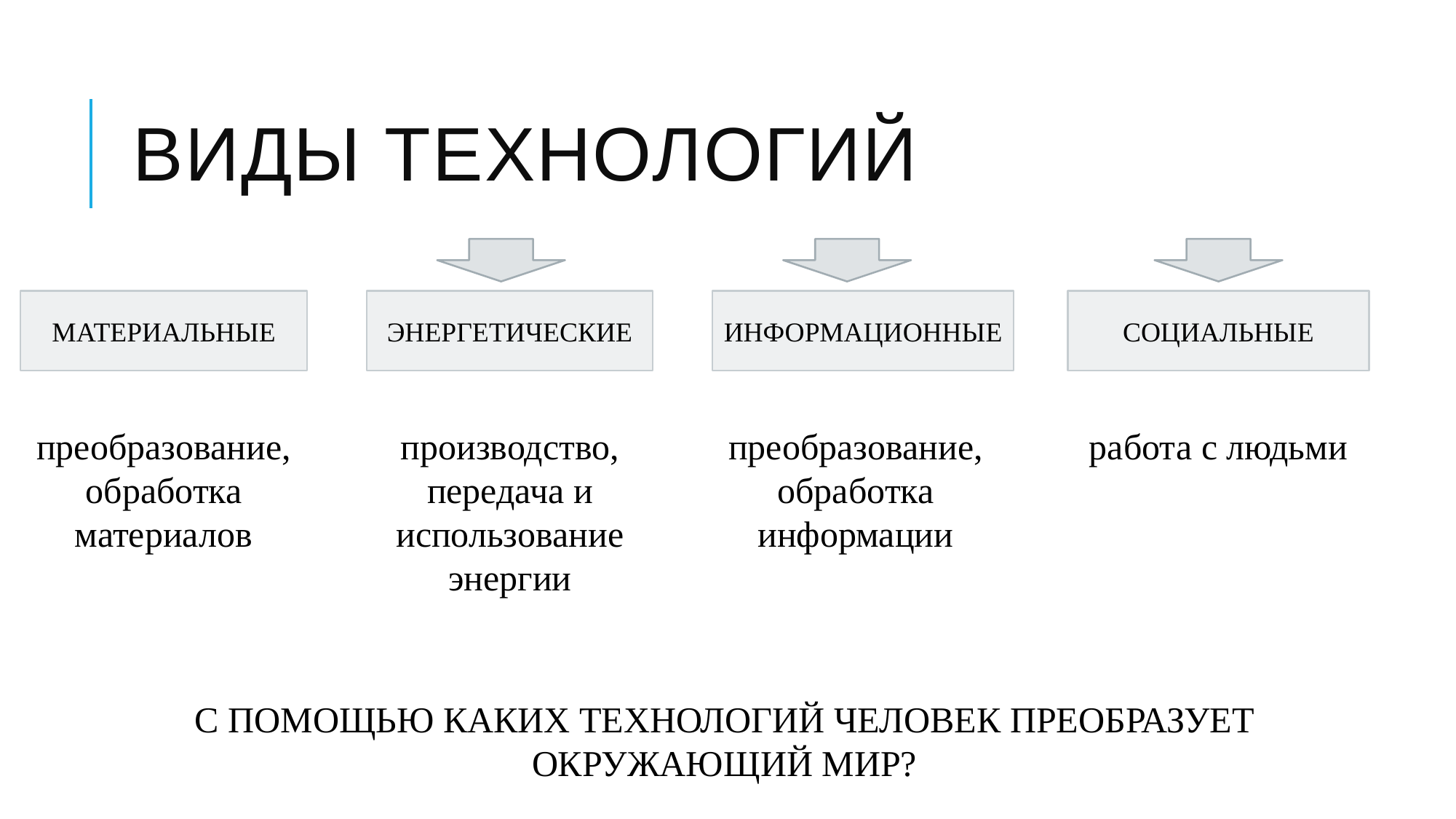

# Виды технологий

МАТЕРИАЛЬНЫЕ
ЭНЕРГЕТИЧЕСКИЕ
ИНФОРМАЦИОННЫЕ
СОЦИАЛЬНЫЕ
преобразование, обработка материалов
производство, передача и использование энергии
преобразование, обработка информации
работа с людьми
С ПОМОЩЬЮ КАКИХ ТЕХНОЛОГИЙ ЧЕЛОВЕК ПРЕОБРАЗУЕТ ОКРУЖАЮЩИЙ МИР?